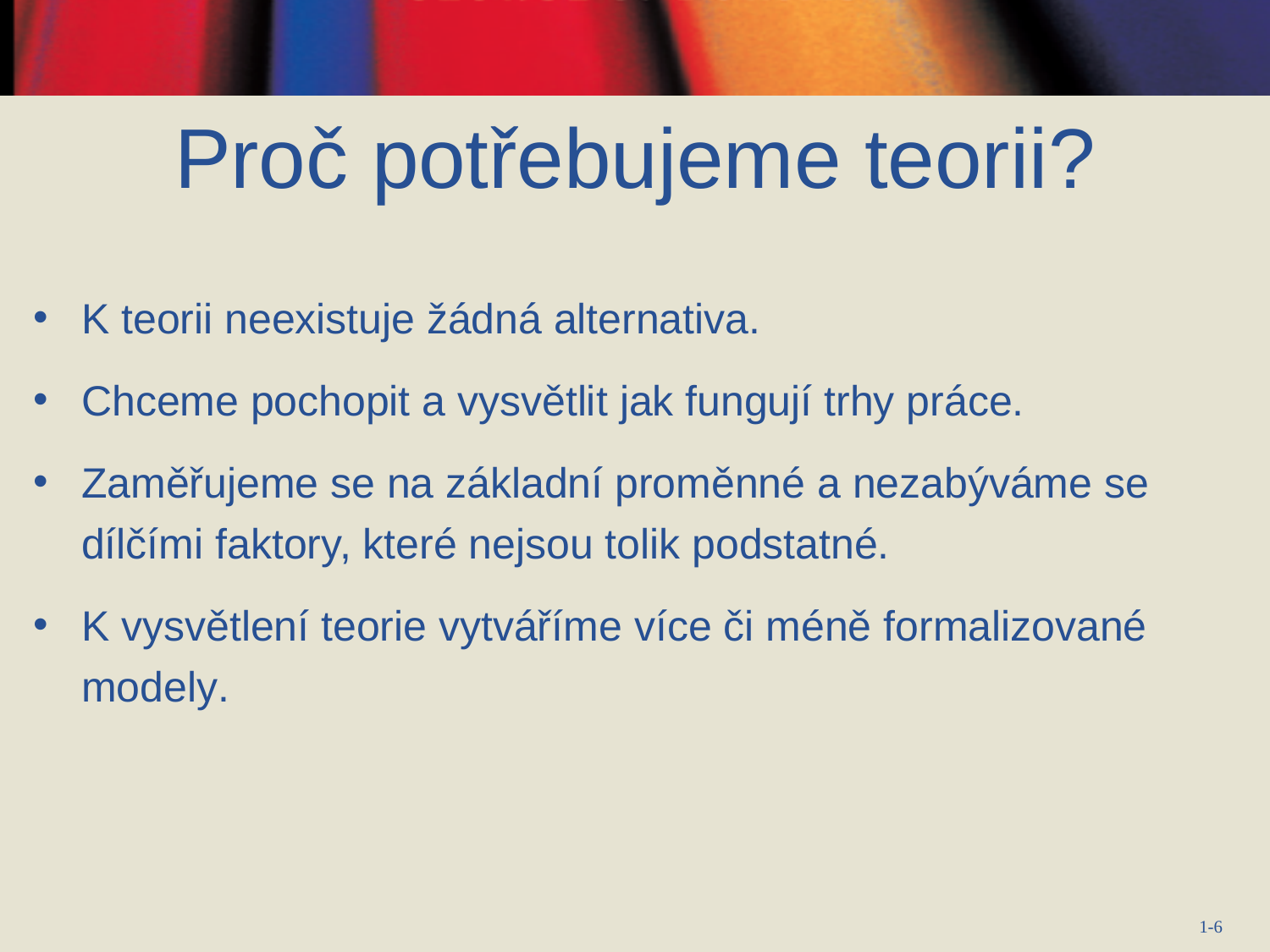

Proč potřebujeme teorii?
K teorii neexistuje žádná alternativa.
Chceme pochopit a vysvětlit jak fungují trhy práce.
Zaměřujeme se na základní proměnné a nezabýváme se dílčími faktory, které nejsou tolik podstatné.
K vysvětlení teorie vytváříme více či méně formalizované modely.